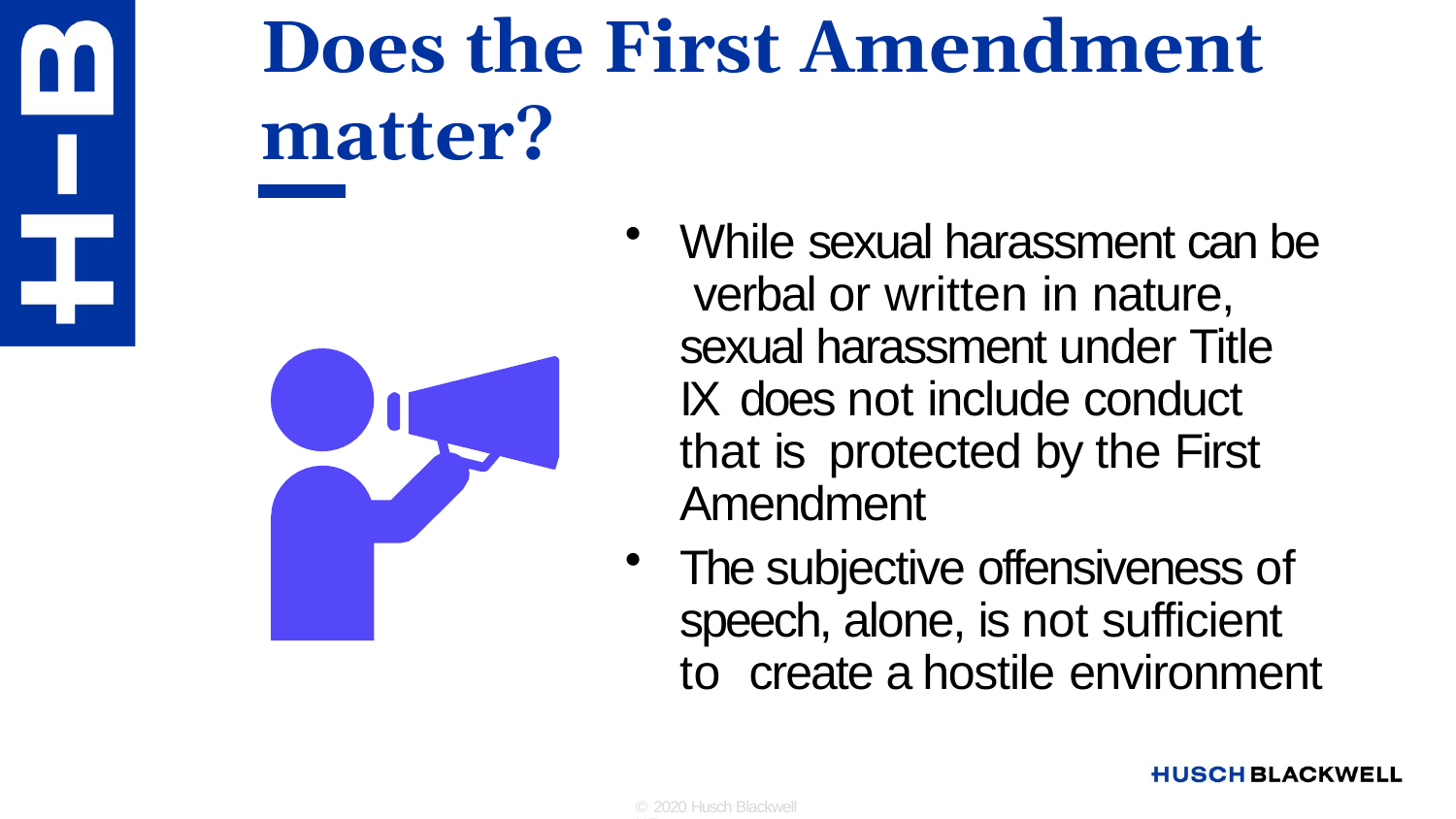

# Does the First Amendment  matter?

While sexual harassment can be  verbal or written in nature,  sexual harassment under Title IX  does not include conduct that is  protected by the First  Amendment
The subjective offensiveness of  speech, alone, is not sufficient to  create a hostile environment

© 2020 Husch Blackwell LLP